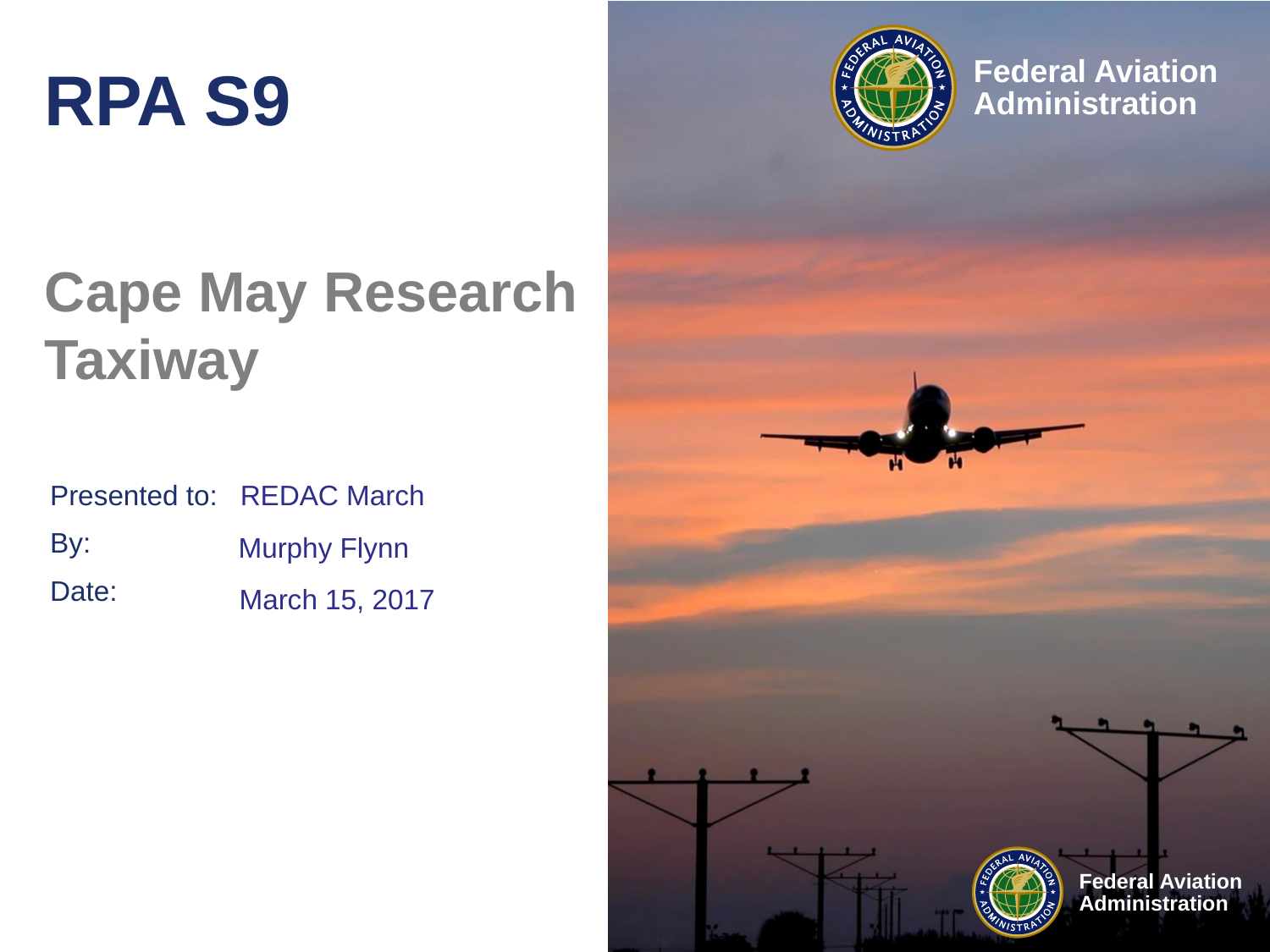

# RPA S9
Cape May Research Taxiway
REDAC March
Murphy Flynn
March 15, 2017